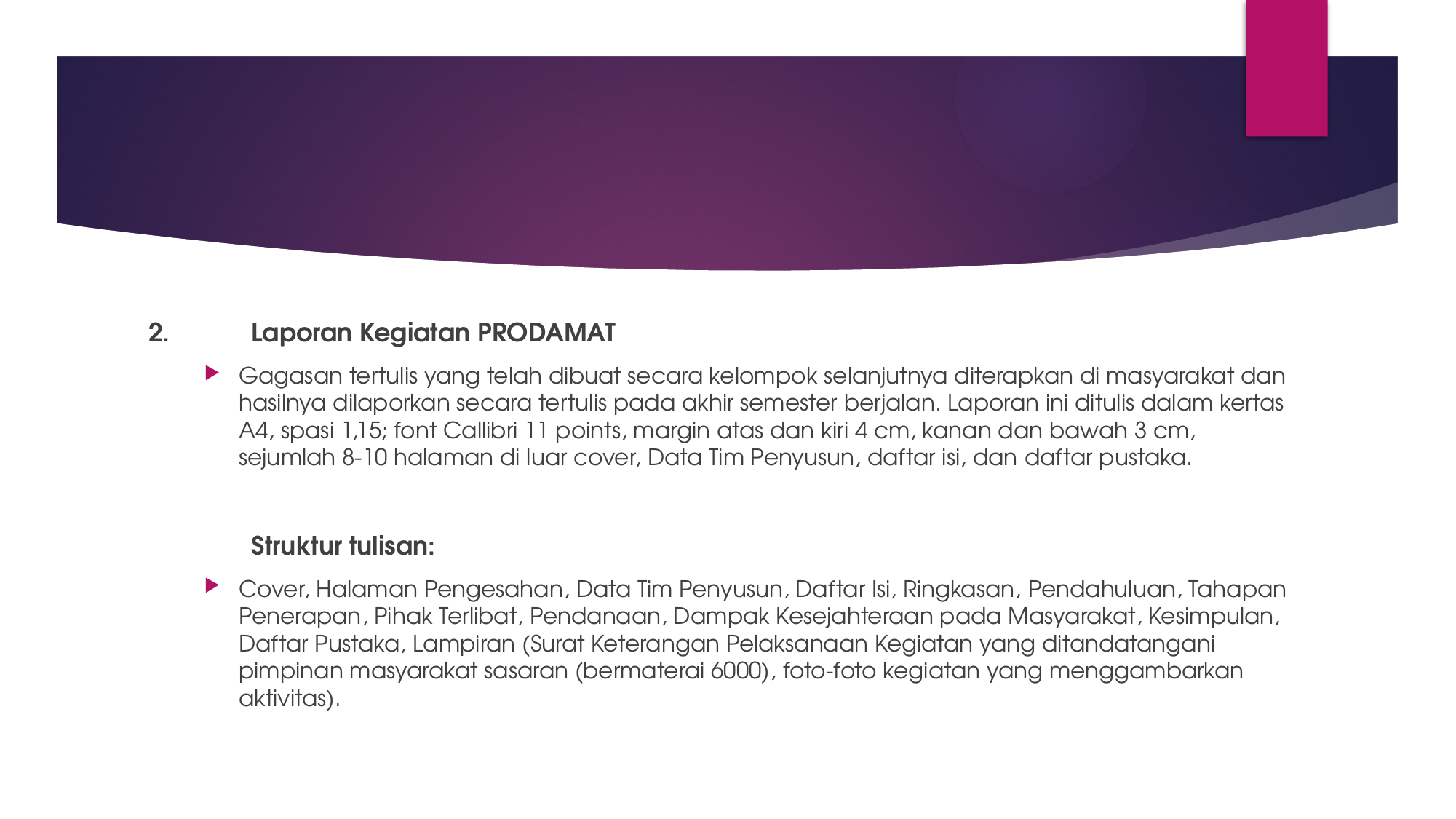

#
2.	Laporan Kegiatan PRODAMAT
Gagasan tertulis yang telah dibuat secara kelompok selanjutnya diterapkan di masyarakat dan hasilnya dilaporkan secara tertulis pada akhir semester berjalan. Laporan ini ditulis dalam kertas A4, spasi 1,15; font Callibri 11 points, margin atas dan kiri 4 cm, kanan dan bawah 3 cm, sejumlah 8-10 halaman di luar cover, Data Tim Penyusun, daftar isi, dan daftar pustaka.

	Struktur tulisan:
Cover, Halaman Pengesahan, Data Tim Penyusun, Daftar Isi, Ringkasan, Pendahuluan, Tahapan Penerapan, Pihak Terlibat, Pendanaan, Dampak Kesejahteraan pada Masyarakat, Kesimpulan, Daftar Pustaka, Lampiran (Surat Keterangan Pelaksanaan Kegiatan yang ditandatangani pimpinan masyarakat sasaran (bermaterai 6000), foto-foto kegiatan yang menggambarkan aktivitas).